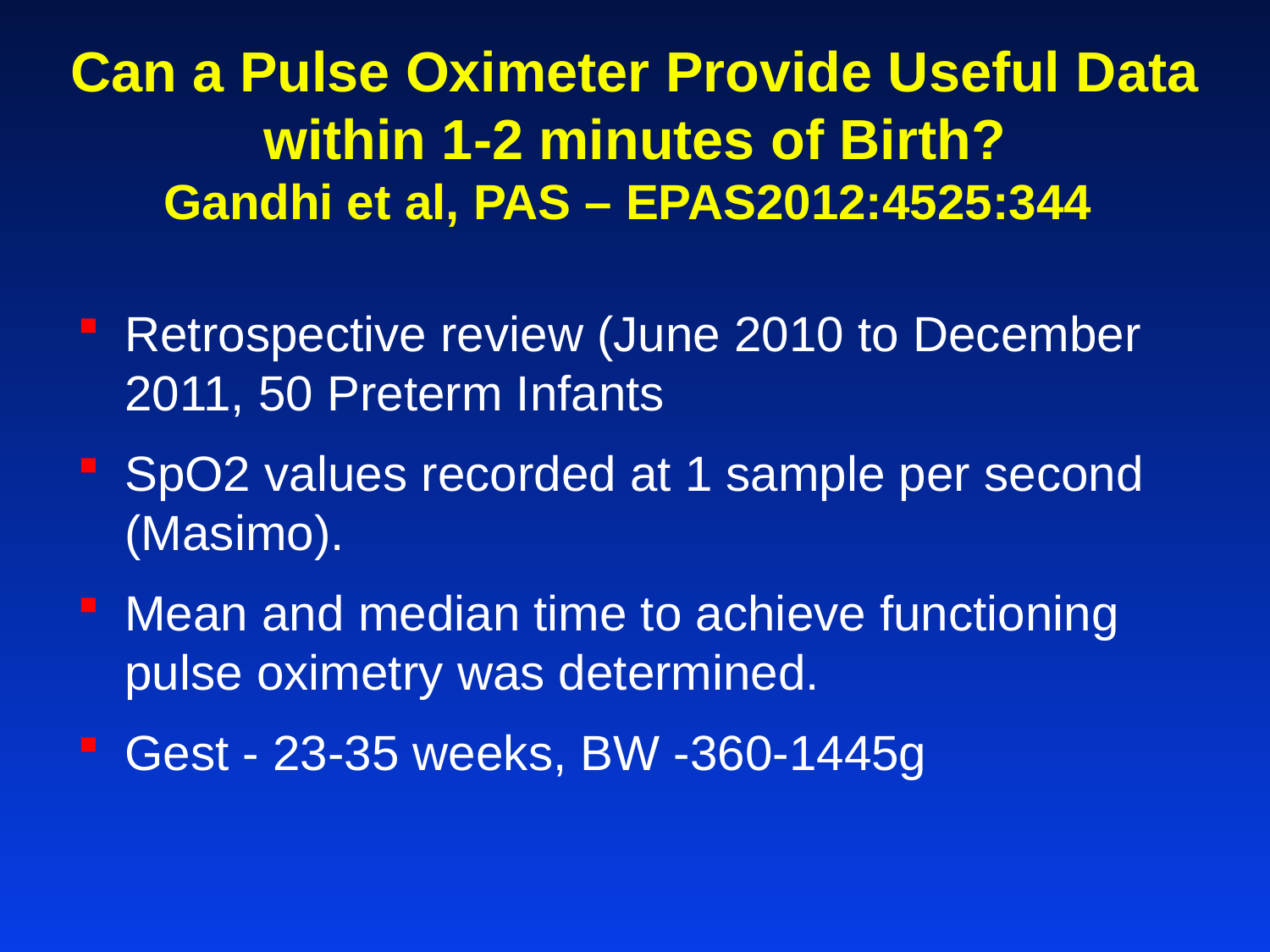

# Can a Pulse Oximeter Provide Useful Data within 1-2 minutes of Birth? Gandhi et al, PAS – EPAS2012:4525:344
Retrospective review (June 2010 to December 2011, 50 Preterm Infants
SpO2 values recorded at 1 sample per second (Masimo).
Mean and median time to achieve functioning pulse oximetry was determined.
Gest - 23-35 weeks, BW -360-1445g